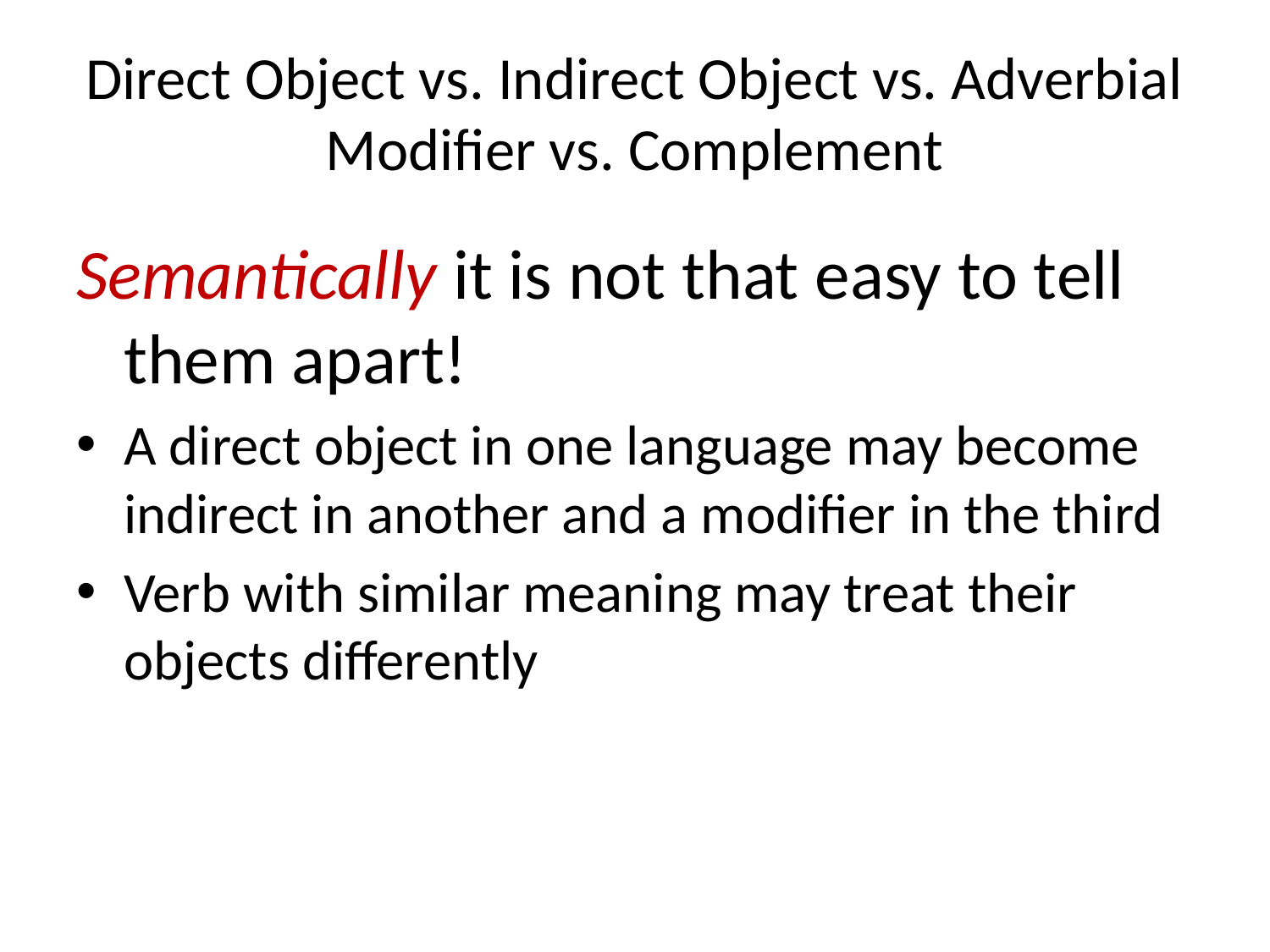

# Direct Object vs. Indirect Object vs. Adverbial Modifier vs. Complement
Semantically it is not that easy to tell them apart!
A direct object in one language may become indirect in another and a modifier in the third
Verb with similar meaning may treat their objects differently